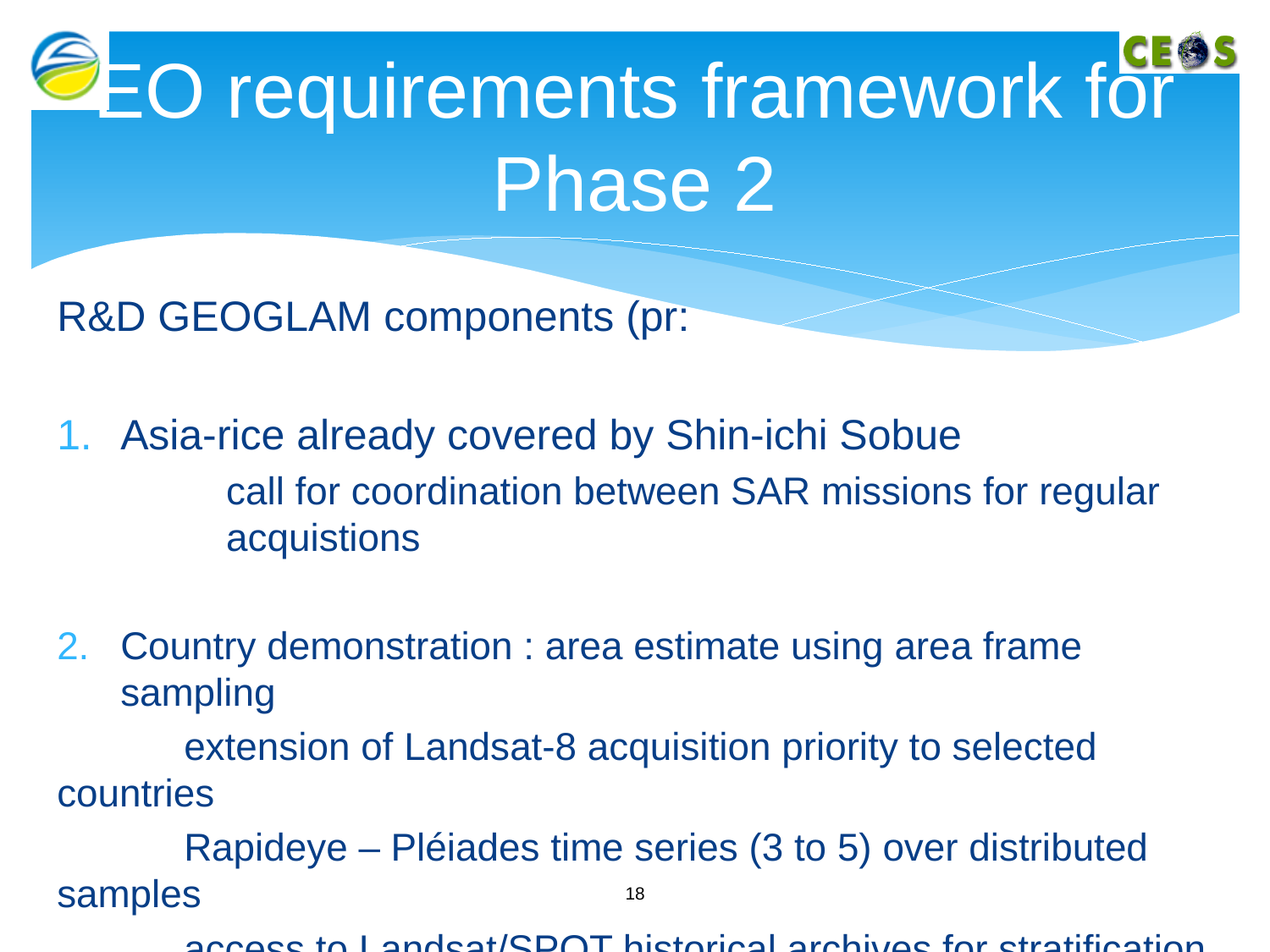

# EO requirements framework for Phase 2
R&D GEOGLAM components (pr:

Asia-rice already covered by Shin-ichi Sobue
	call for coordination between SAR missions for regular 	acquistions

Country demonstration : area estimate using area frame sampling
	extension of Landsat-8 acquisition priority to selected countries
	Rapideye – Pléiades time series (3 to 5) over distributed samples
	access to Landsat/SPOT historical archives for stratification

18